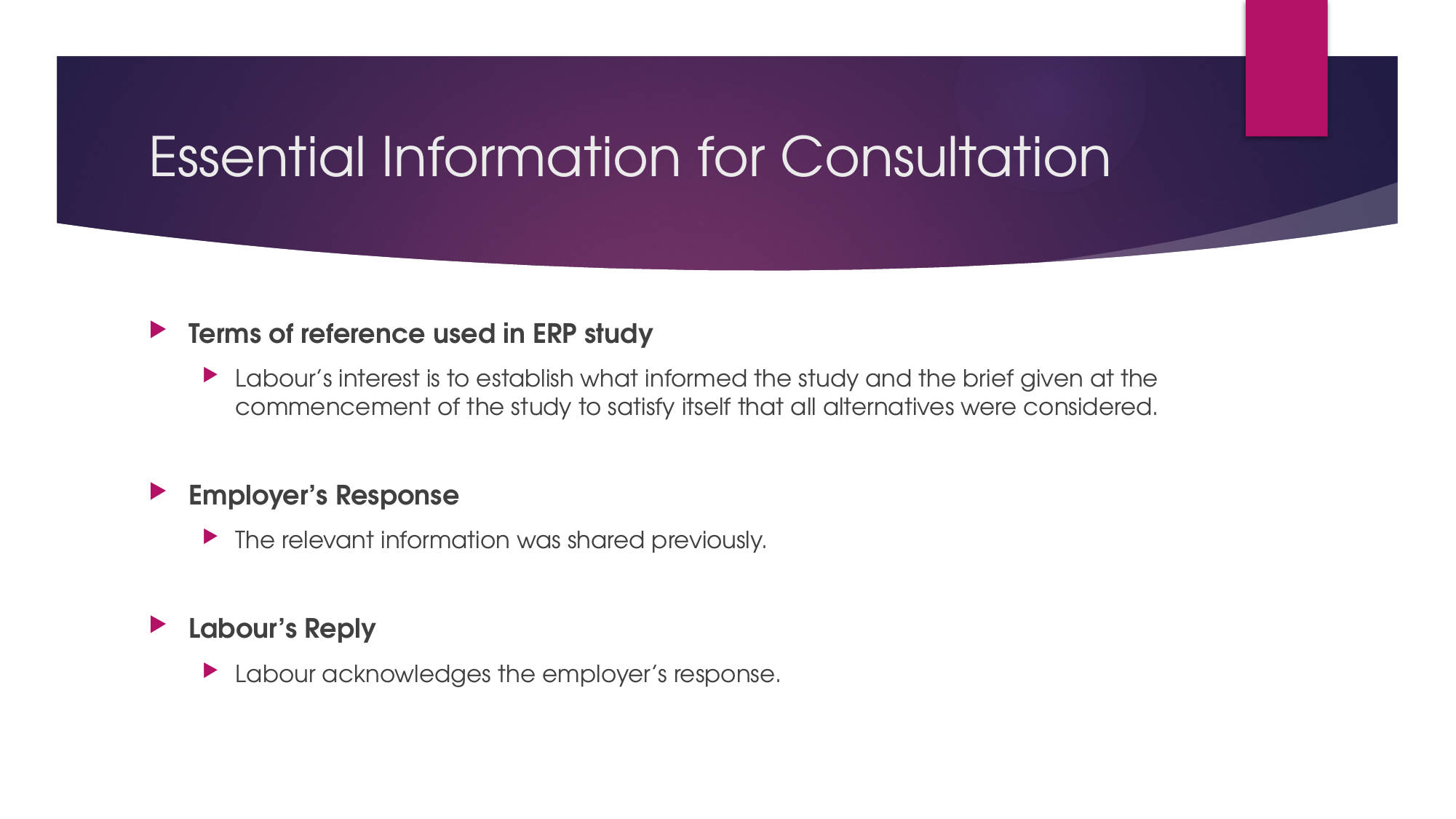

# Essential Information for Consultation
Terms of reference used in ERP study
Labour’s interest is to establish what informed the study and the brief given at the commencement of the study to satisfy itself that all alternatives were considered.

Employer’s Response
The relevant information was shared previously.

Labour’s Reply
Labour acknowledges the employer’s response.